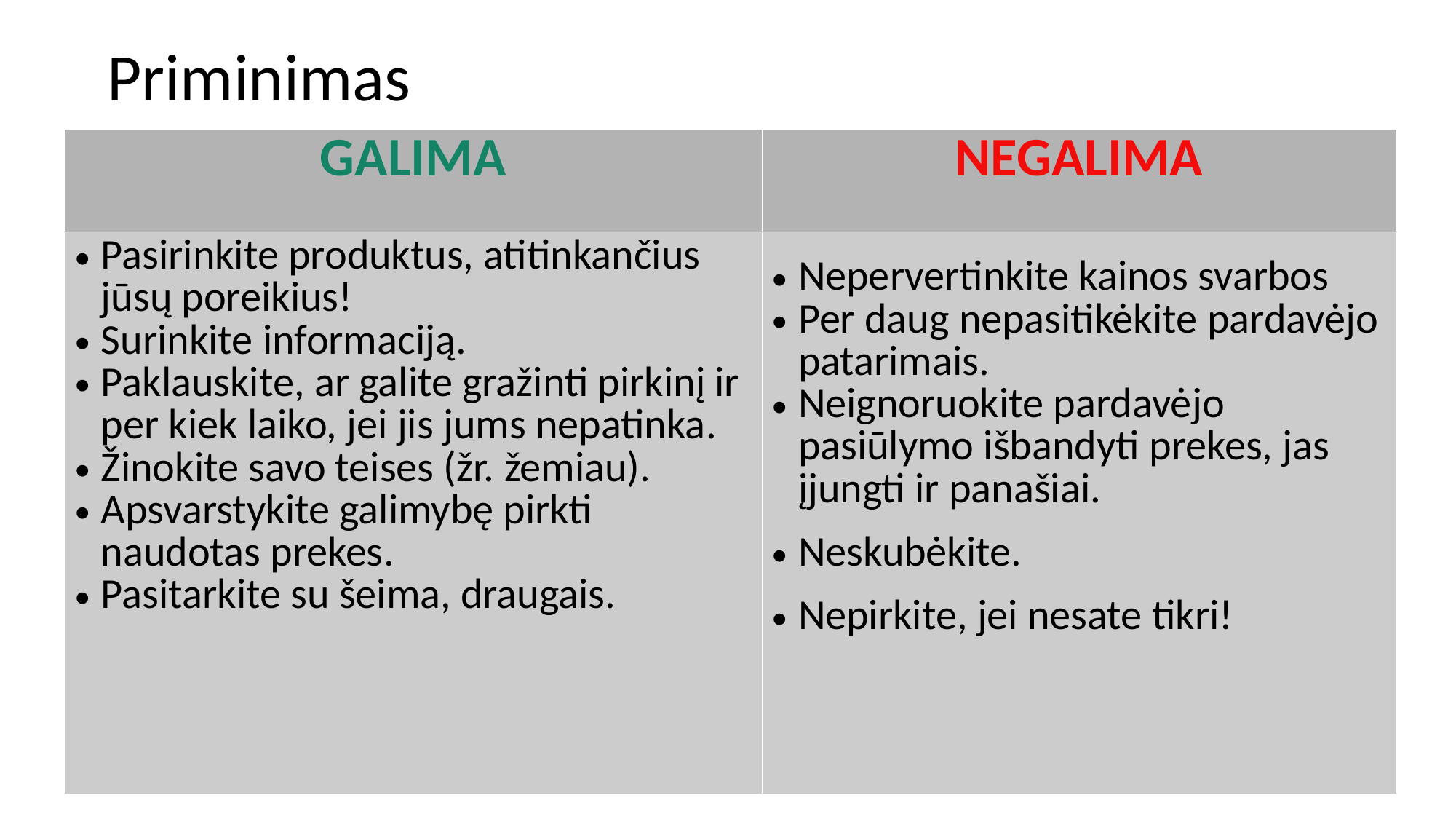

Priminimas
| GALIMA | NEGALIMA |
| --- | --- |
| Pasirinkite produktus, atitinkančius jūsų poreikius! Surinkite informaciją. Paklauskite, ar galite gražinti pirkinį ir per kiek laiko, jei jis jums nepatinka. Žinokite savo teises (žr. žemiau). Apsvarstykite galimybę pirkti naudotas prekes. Pasitarkite su šeima, draugais. | Nepervertinkite kainos svarbos Per daug nepasitikėkite pardavėjo patarimais. Neignoruokite pardavėjo pasiūlymo išbandyti prekes, jas įjungti ir panašiai. Neskubėkite. Nepirkite, jei nesate tikri! |
35